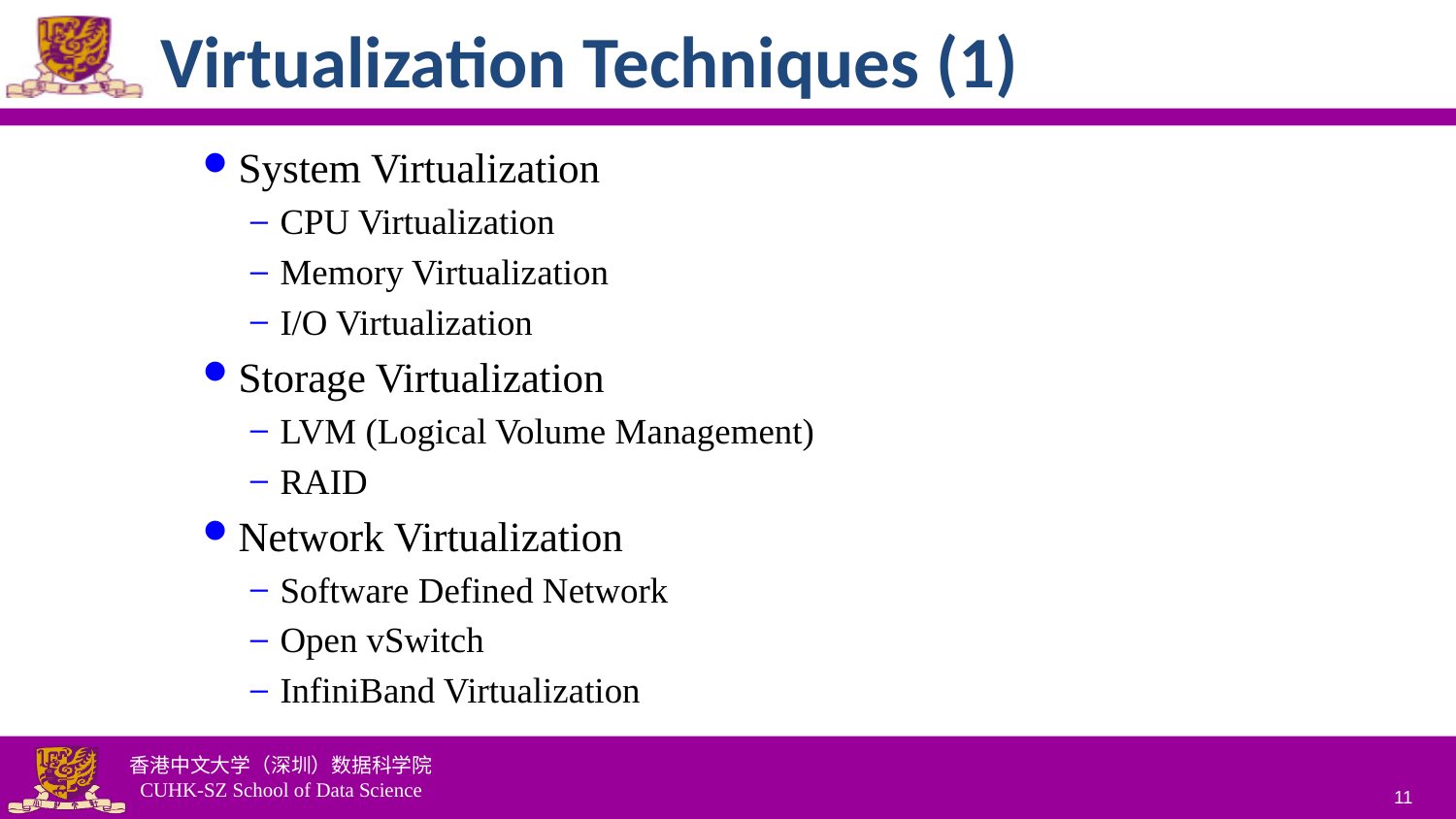

# Virtualization Techniques (1)
System Virtualization
CPU Virtualization
Memory Virtualization
I/O Virtualization
Storage Virtualization
LVM (Logical Volume Management)
RAID
Network Virtualization
Software Defined Network
Open vSwitch
InfiniBand Virtualization
11